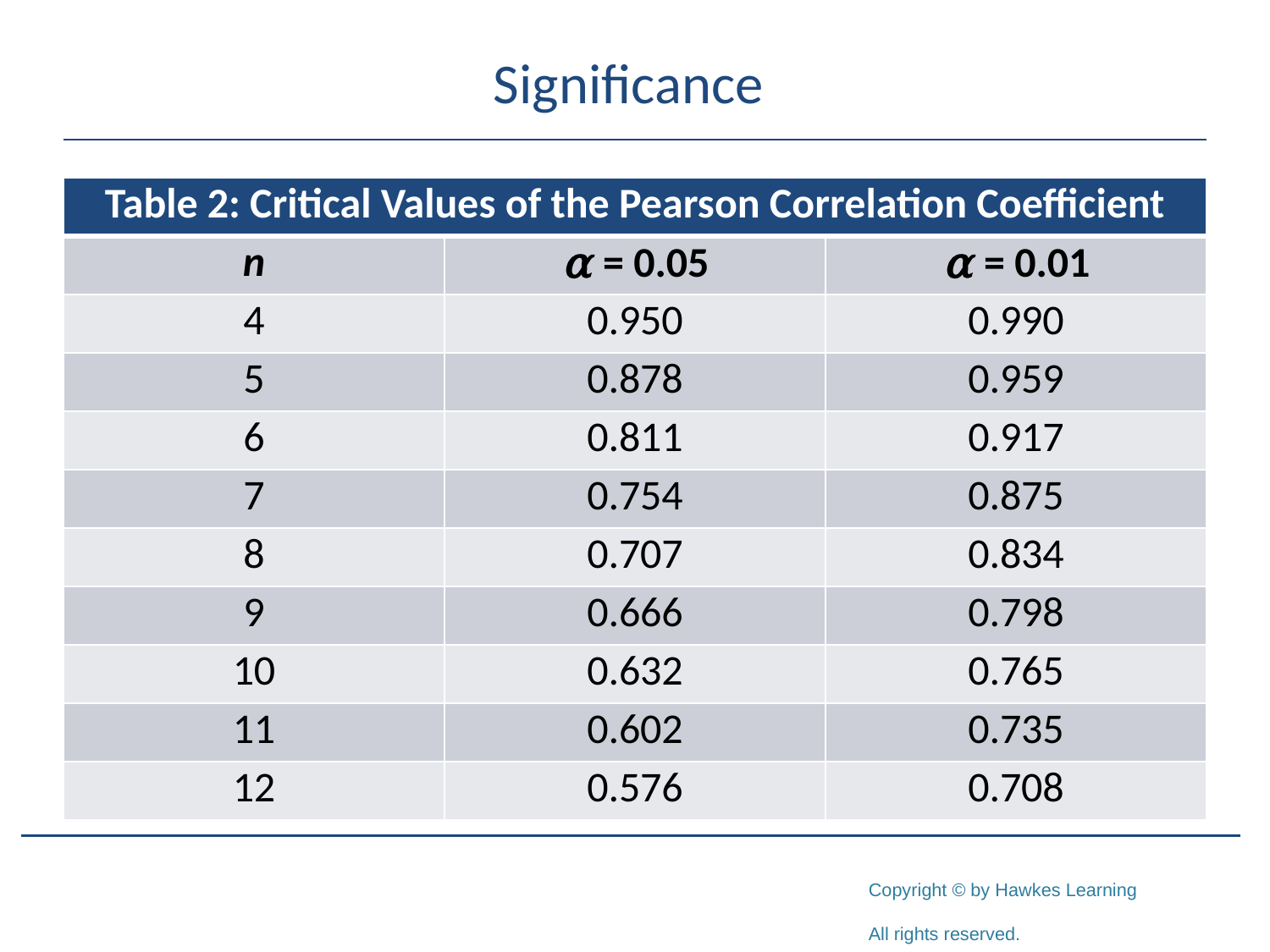

# Significance
| Table 2: Critical Values of the Pearson Correlation Coefficient |  |  |
| --- | --- | --- |
| n | α = 0.05 | α = 0.01 |
| 4 | 0.950 | 0.990 |
| 5 | 0.878 | 0.959 |
| 6 | 0.811 | 0.917 |
| 7 | 0.754 | 0.875 |
| 8 | 0.707 | 0.834 |
| 9 | 0.666 | 0.798 |
| 10 | 0.632 | 0.765 |
| 11 | 0.602 | 0.735 |
| 12 | 0.576 | 0.708 |